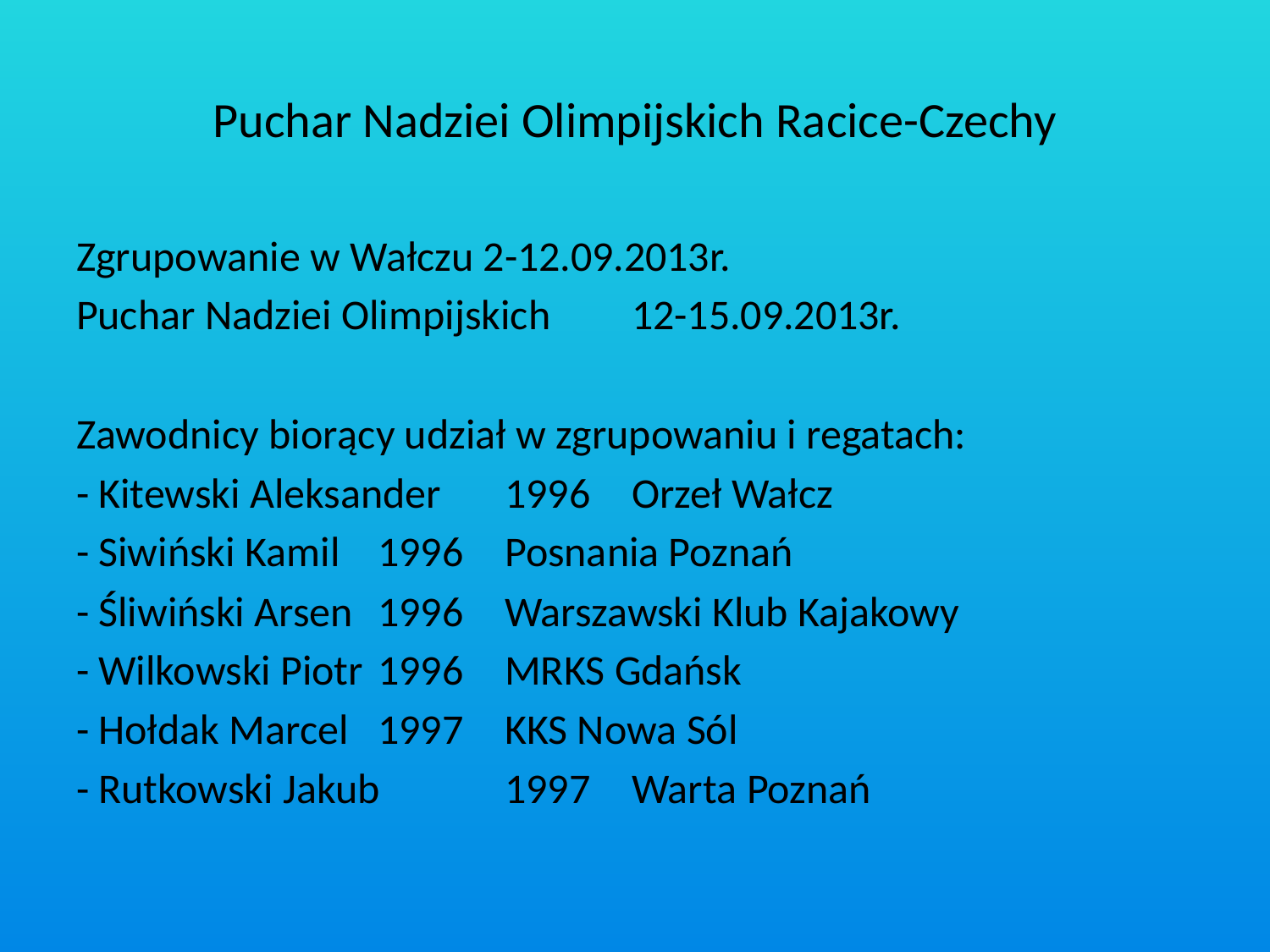

# Puchar Nadziei Olimpijskich Racice-Czechy
Zgrupowanie w Wałczu 2-12.09.2013r.
Puchar Nadziei Olimpijskich	12-15.09.2013r.

Zawodnicy biorący udział w zgrupowaniu i regatach:
- Kitewski Aleksander	1996	Orzeł Wałcz
- Siwiński Kamil	1996	Posnania Poznań
- Śliwiński Arsen	1996	Warszawski Klub Kajakowy
- Wilkowski Piotr	1996	MRKS Gdańsk
- Hołdak Marcel	1997	KKS Nowa Sól
- Rutkowski Jakub	1997	Warta Poznań